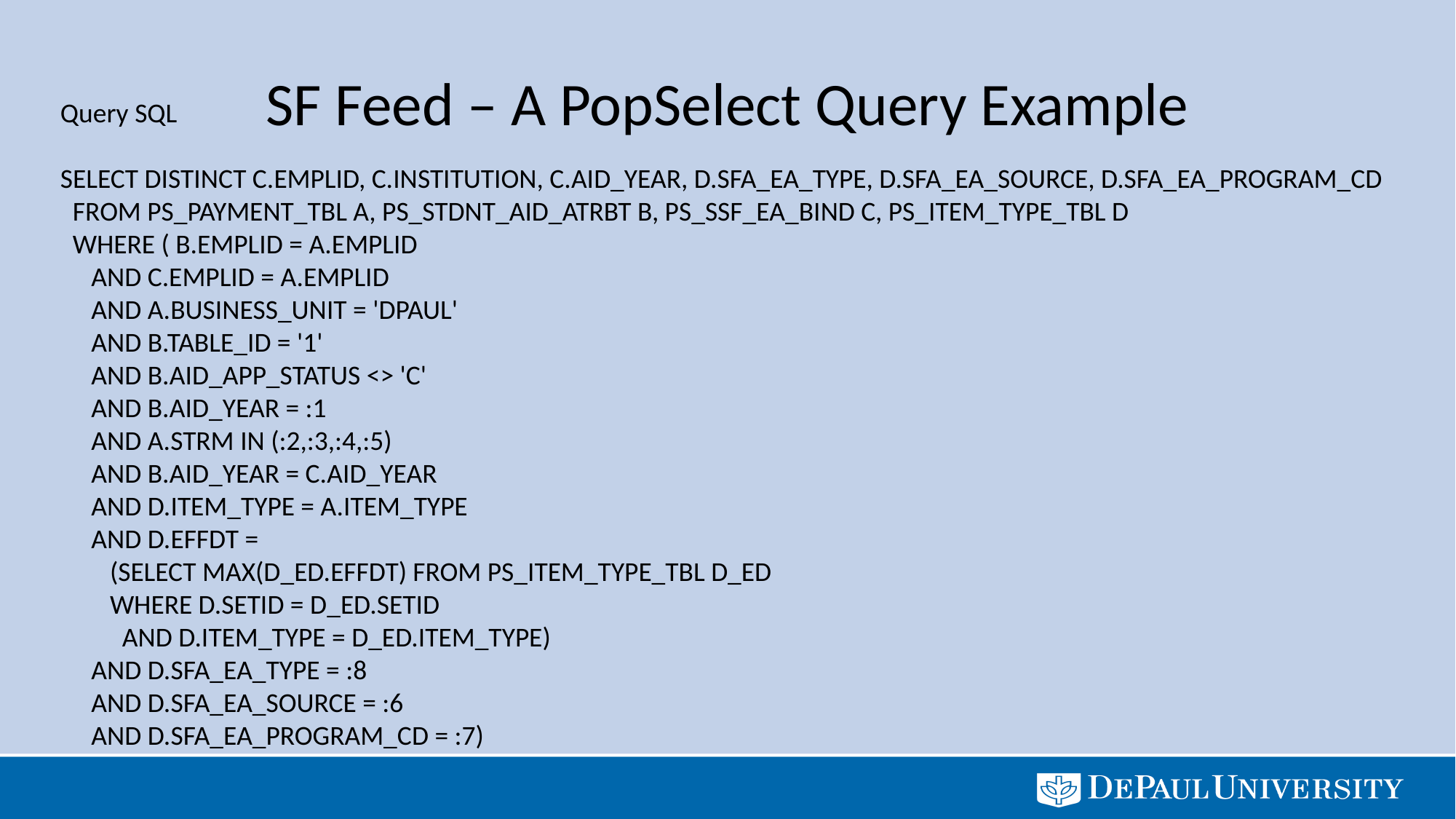

# SF Feed – A PopSelect Query Example
Query SQL

SELECT DISTINCT C.EMPLID, C.INSTITUTION, C.AID_YEAR, D.SFA_EA_TYPE, D.SFA_EA_SOURCE, D.SFA_EA_PROGRAM_CD
  FROM PS_PAYMENT_TBL A, PS_STDNT_AID_ATRBT B, PS_SSF_EA_BIND C, PS_ITEM_TYPE_TBL D
  WHERE ( B.EMPLID = A.EMPLID
     AND C.EMPLID = A.EMPLID
     AND A.BUSINESS_UNIT = 'DPAUL'
     AND B.TABLE_ID = '1'
     AND B.AID_APP_STATUS <> 'C'
     AND B.AID_YEAR = :1
     AND A.STRM IN (:2,:3,:4,:5)
     AND B.AID_YEAR = C.AID_YEAR
     AND D.ITEM_TYPE = A.ITEM_TYPE
     AND D.EFFDT =
        (SELECT MAX(D_ED.EFFDT) FROM PS_ITEM_TYPE_TBL D_ED
        WHERE D.SETID = D_ED.SETID
          AND D.ITEM_TYPE = D_ED.ITEM_TYPE)
     AND D.SFA_EA_TYPE = :8
     AND D.SFA_EA_SOURCE = :6
     AND D.SFA_EA_PROGRAM_CD = :7)